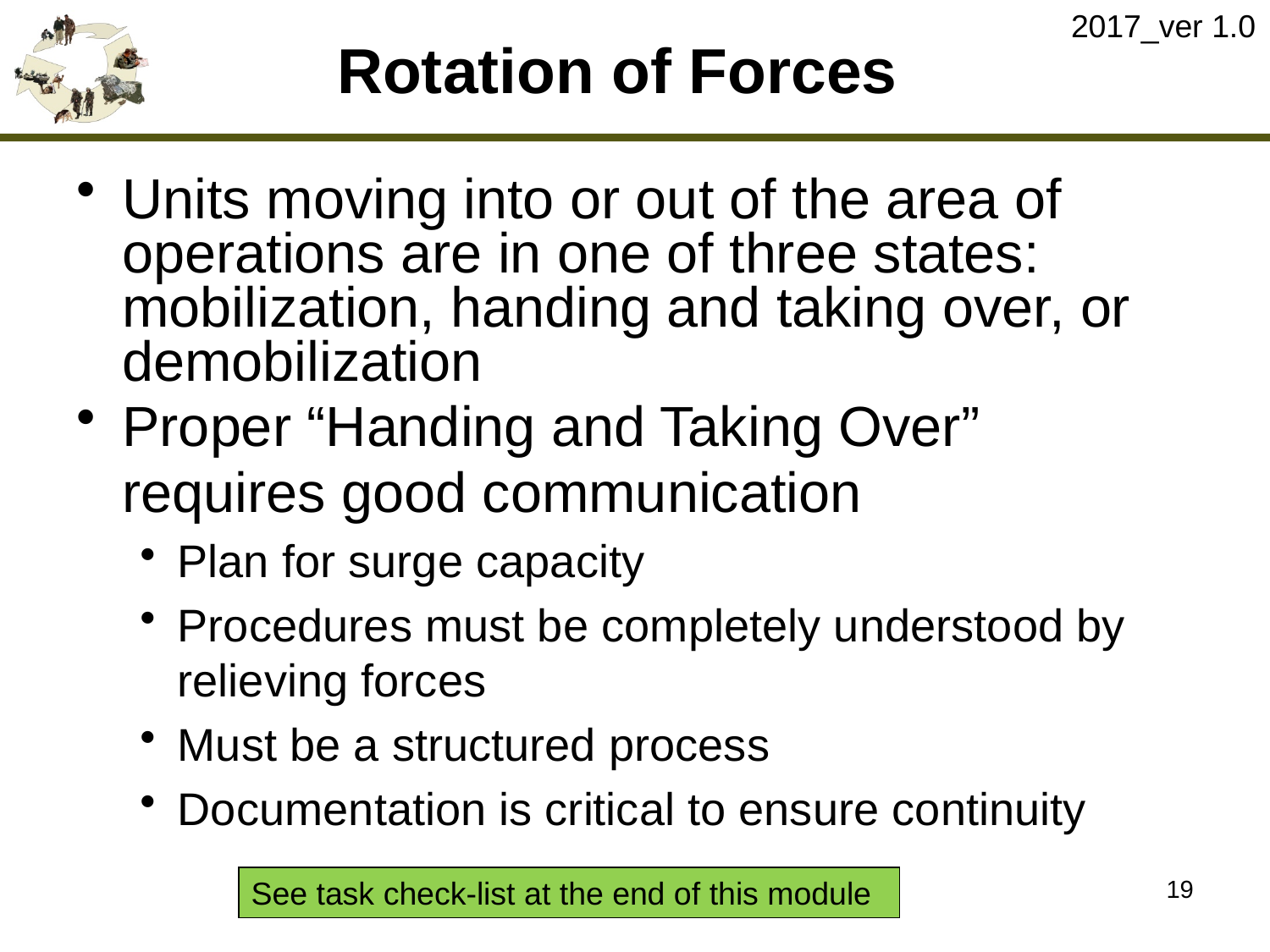

2017_ver 1.0
# Rotation of Forces
Units moving into or out of the area of operations are in one of three states: mobilization, handing and taking over, or demobilization
Proper “Handing and Taking Over”
	requires good communication
Plan for surge capacity
Procedures must be completely understood by relieving forces
Must be a structured process
Documentation is critical to ensure continuity

19
See task check-list at the end of this module